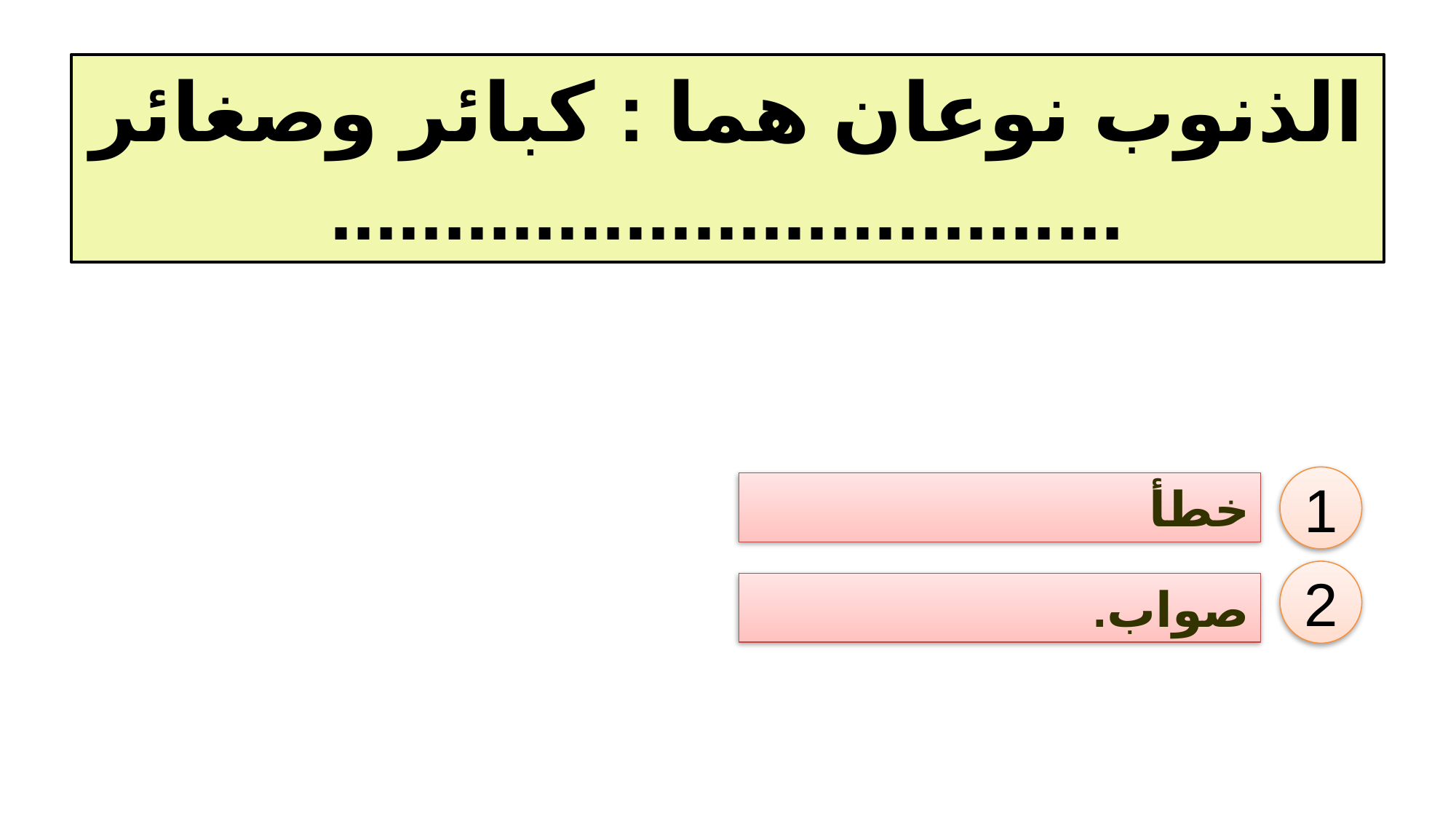

الذنوب نوعان هما : كبائر وصغائر
...................................
1
خطأ
2
صواب.